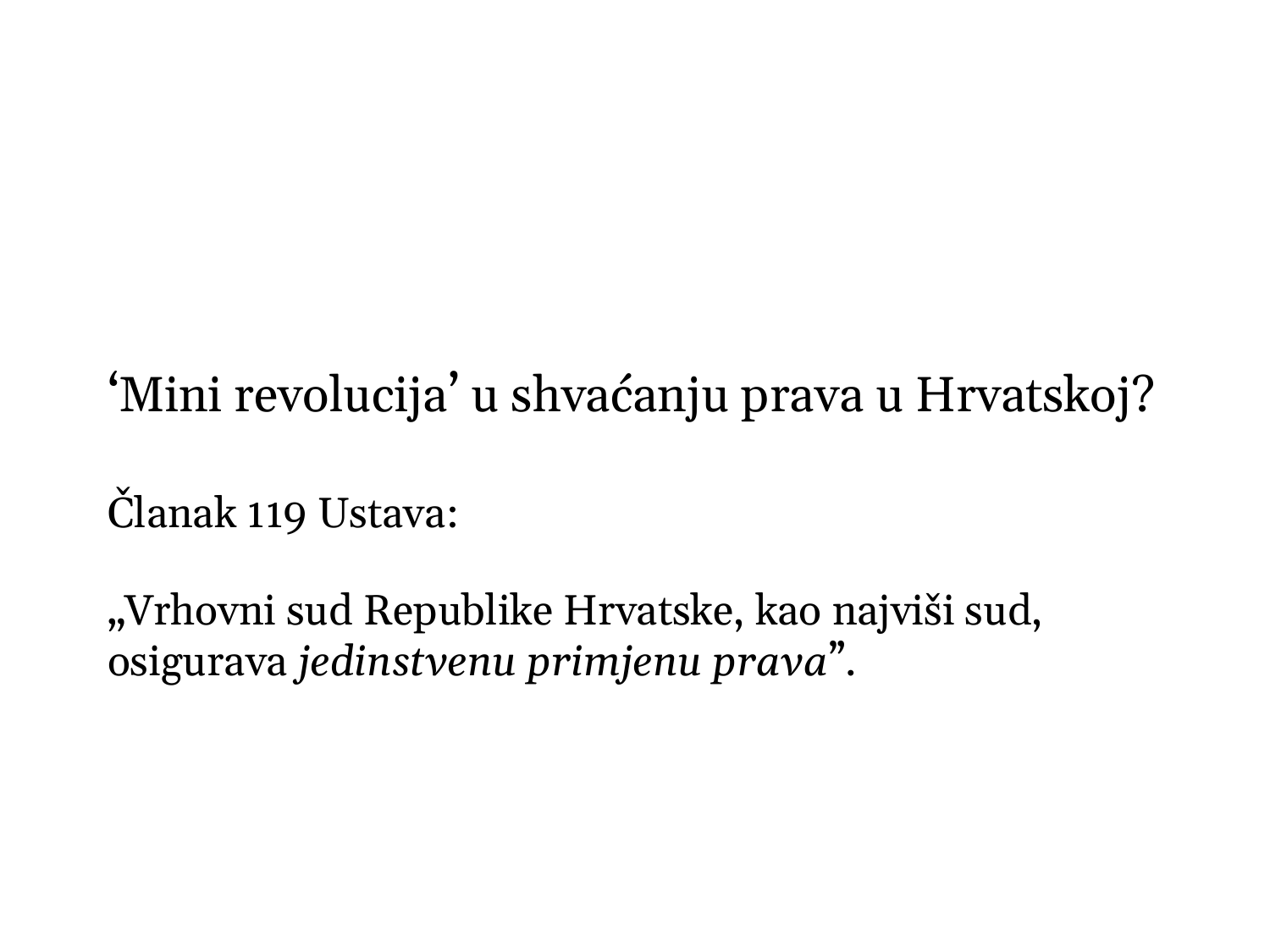

‘Mini revolucija’ u shvaćanju prava u Hrvatskoj?

Članak 119 Ustava:

„Vrhovni sud Republike Hrvatske, kao najviši sud, osigurava jedinstvenu primjenu prava”.